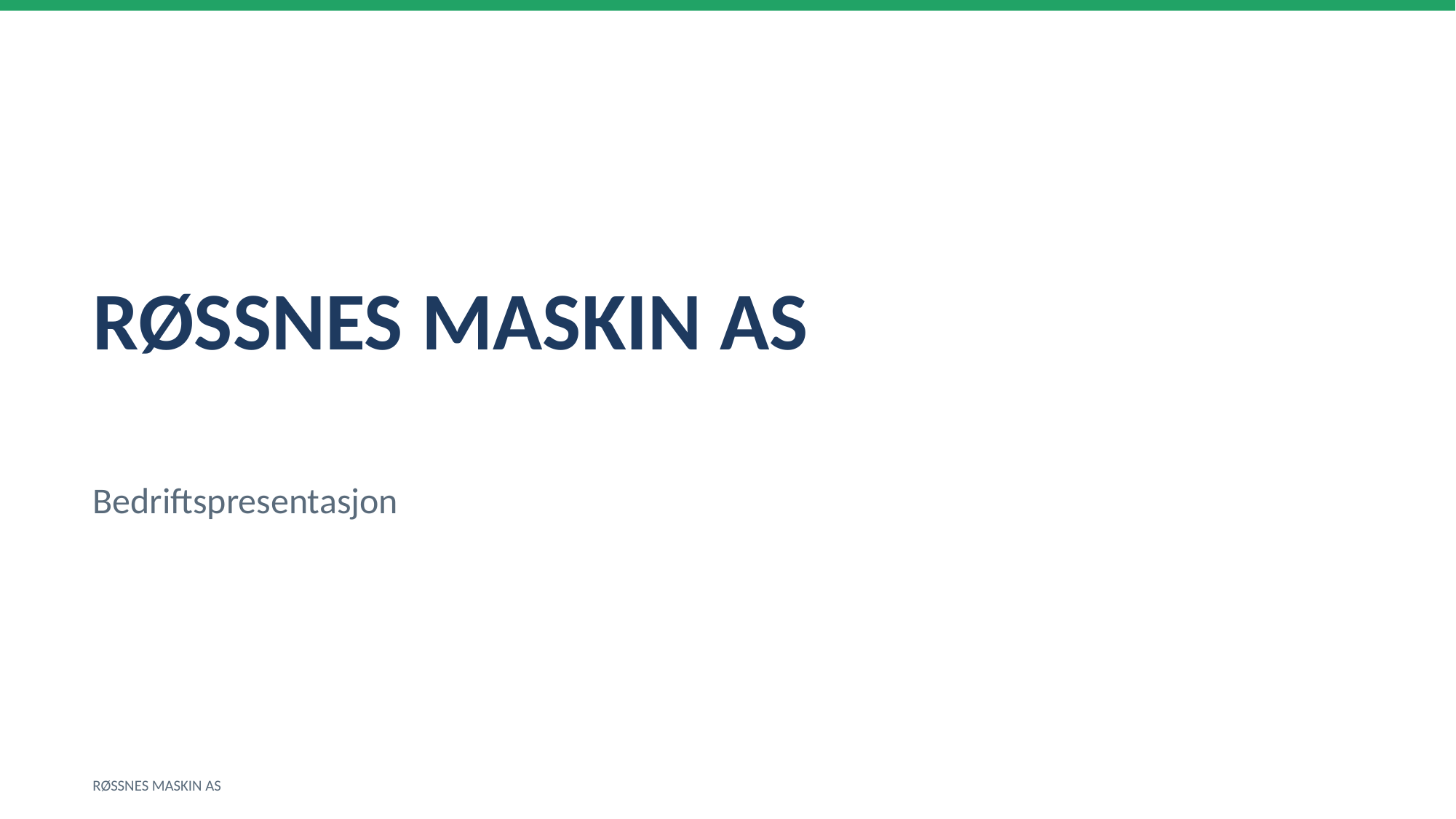

RØSSNES MASKIN AS
Bedriftspresentasjon
RØSSNES MASKIN AS